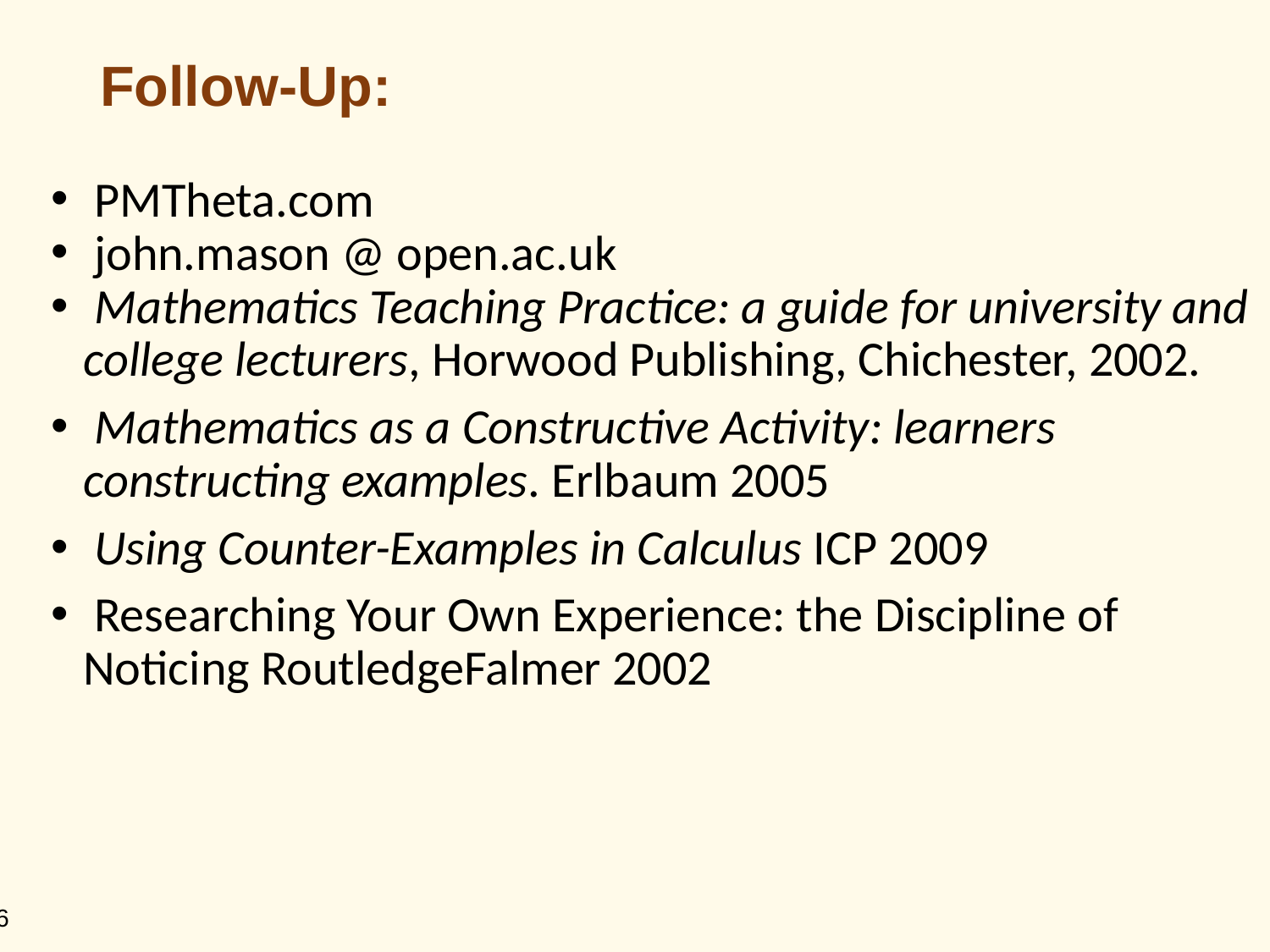

# Follow-Up:
 PMTheta.com
 john.mason @ open.ac.uk
 Mathematics Teaching Practice: a guide for university and college lecturers, Horwood Publishing, Chichester, 2002.
 Mathematics as a Constructive Activity: learners constructing examples. Erlbaum 2005
 Using Counter-Examples in Calculus ICP 2009
 Researching Your Own Experience: the Discipline of Noticing RoutledgeFalmer 2002